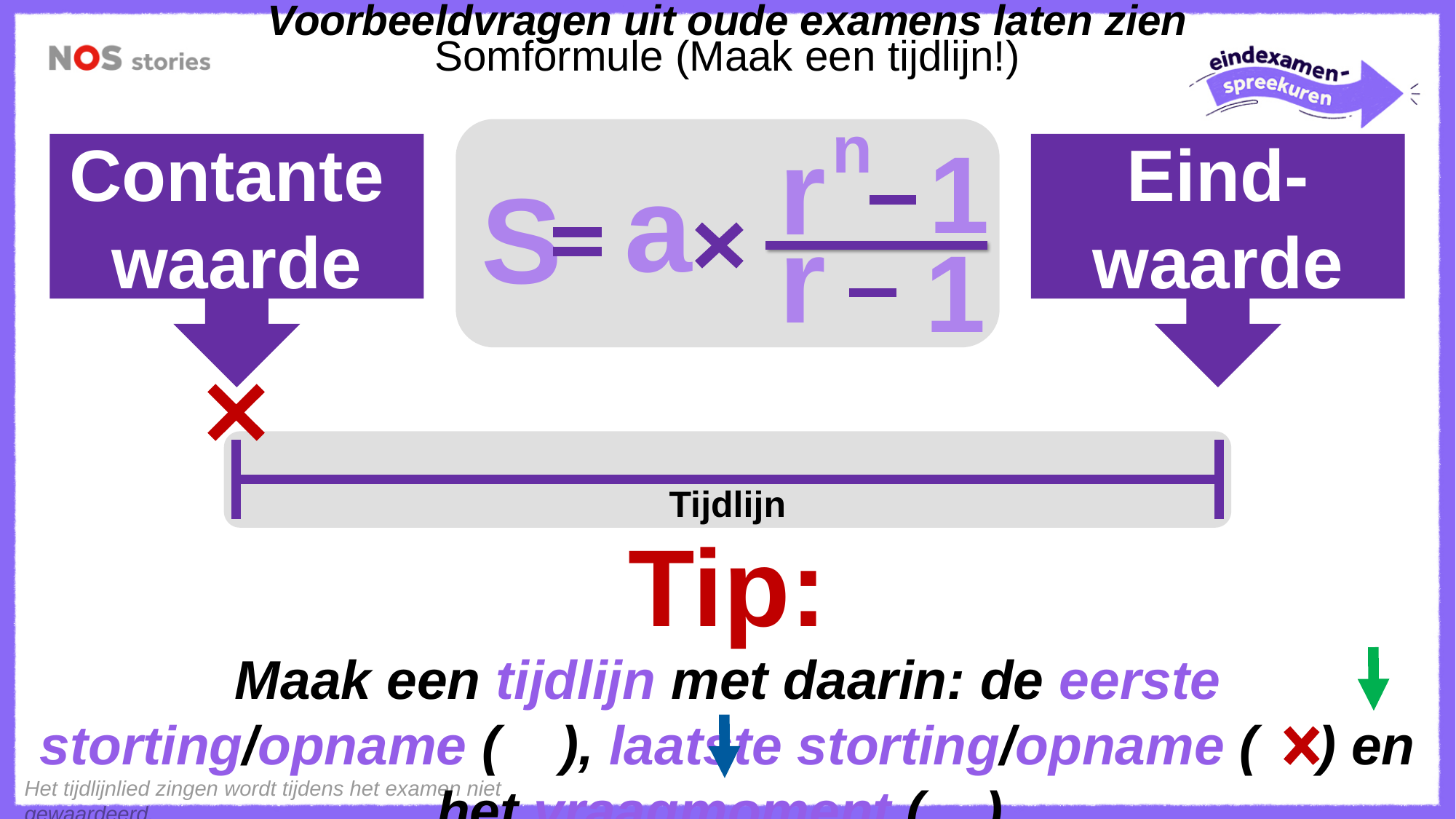

Somformule twee toepassingen: contante waarde & eindwaarde
Belang van een tijdlijn
Voorbeeldvragen uit oude examens laten zien
Somformule (Maak een tijdlijn!)
n
r

1
Contante
waarde
Eind-waarde
a
S

r

1

Tijdlijn
Tip:
Maak een tijdlijn met daarin: de eerste storting/opname (    ), laatste storting/opname (    ) en het vraagmoment (    ).

Het tijdlijnlied zingen wordt tijdens het examen niet gewaardeerd.